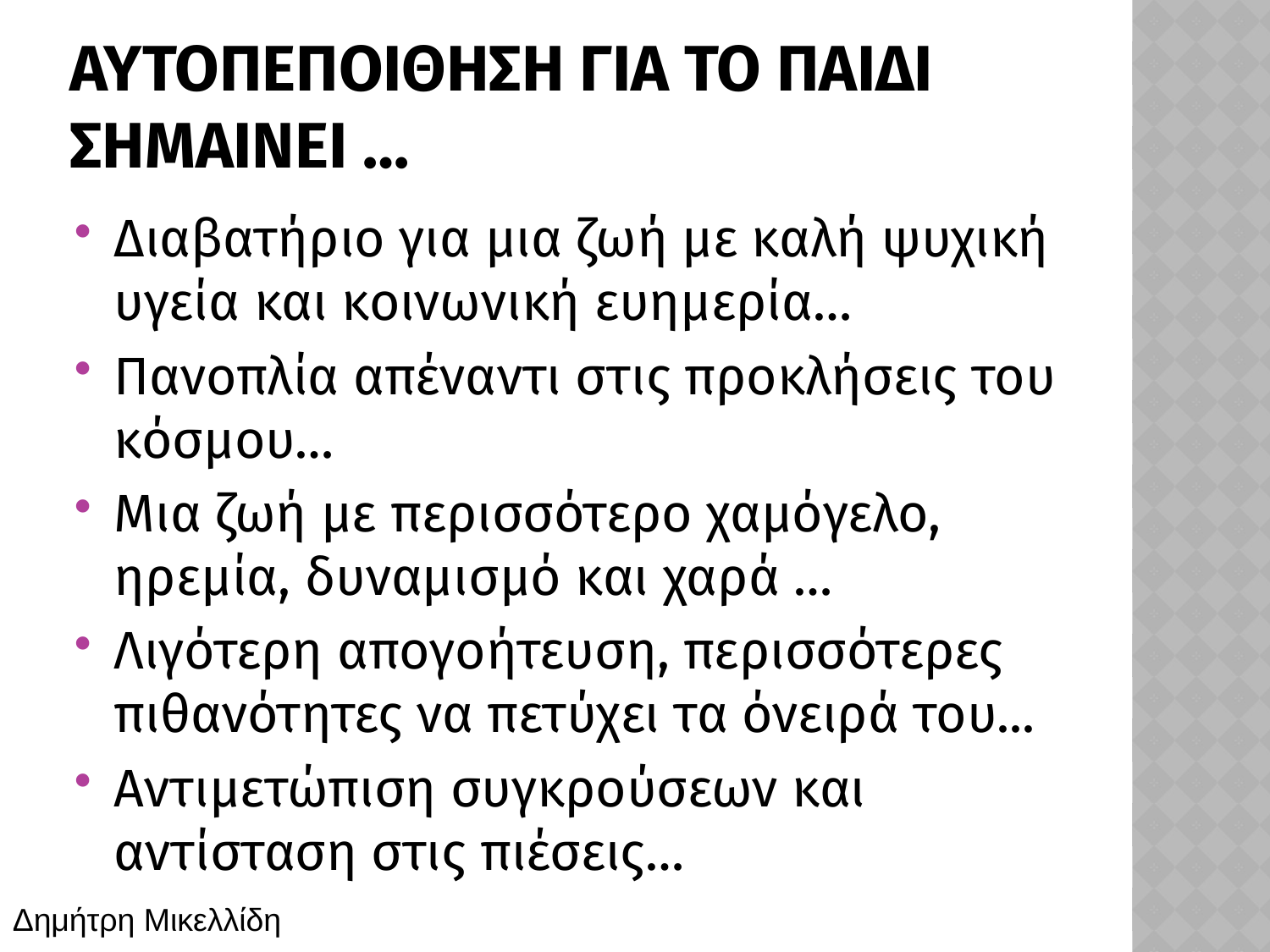

# ΑΥΤΟΠΕΠΟΙΘΗΣΗ ΓΙΑ ΤΟ ΠΑΙΔΙ ΣΗΜΑΙΝΕΙ …
Διαβατήριο για μια ζωή με καλή ψυχική υγεία και κοινωνική ευημερία…
Πανοπλία απέναντι στις προκλήσεις του κόσμου…
Μια ζωή με περισσότερο χαμόγελο, ηρεμία, δυναμισμό και χαρά …
Λιγότερη απογοήτευση, περισσότερες πιθανότητες να πετύχει τα όνειρά του...
Αντιμετώπιση συγκρούσεων και αντίσταση στις πιέσεις…

Δημήτρη Μικελλίδη